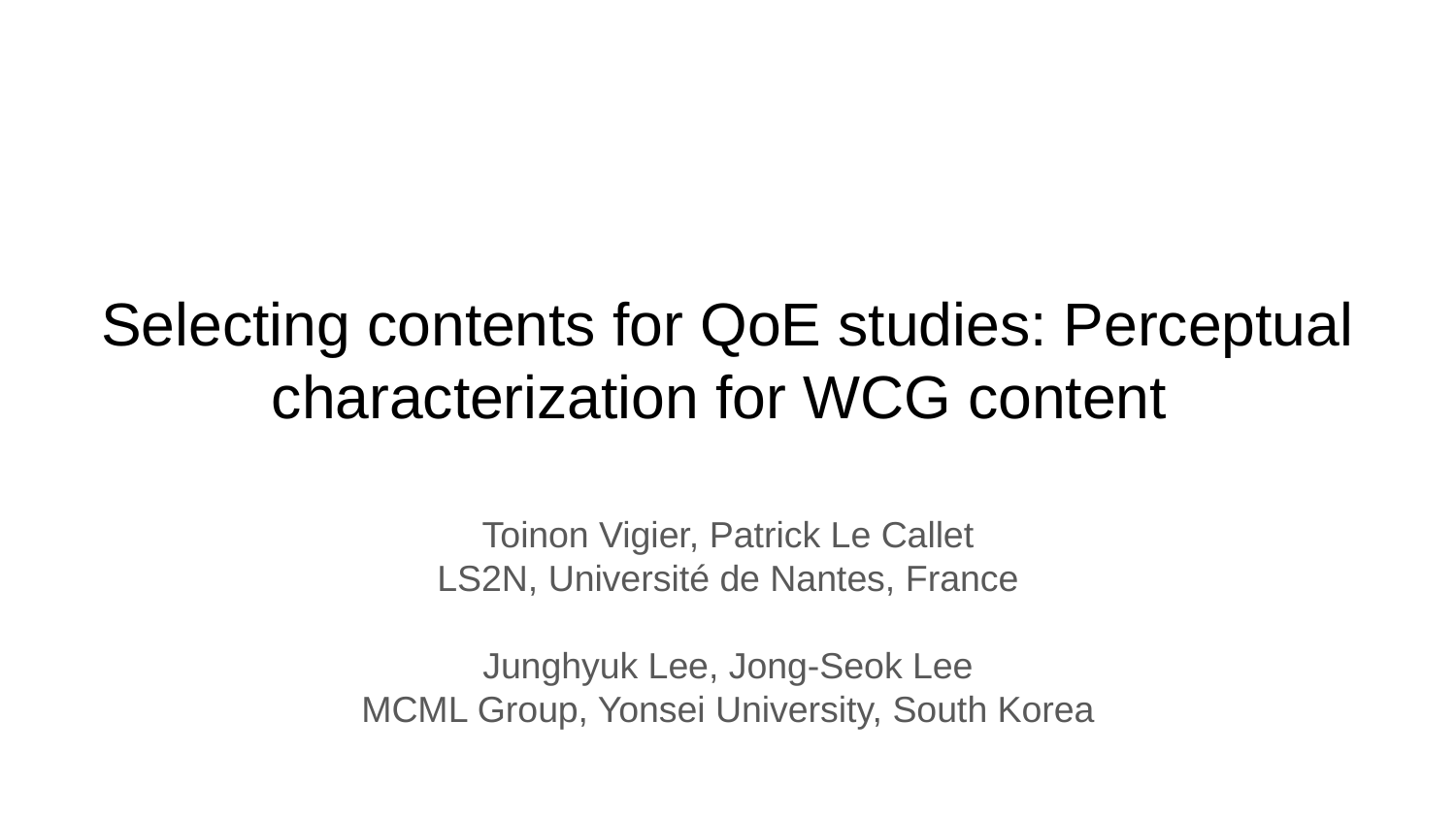

# Selecting contents for QoE studies: Perceptual characterization for WCG content
Toinon Vigier, Patrick Le Callet
LS2N, Université de Nantes, France

Junghyuk Lee, Jong-Seok Lee
MCML Group, Yonsei University, South Korea